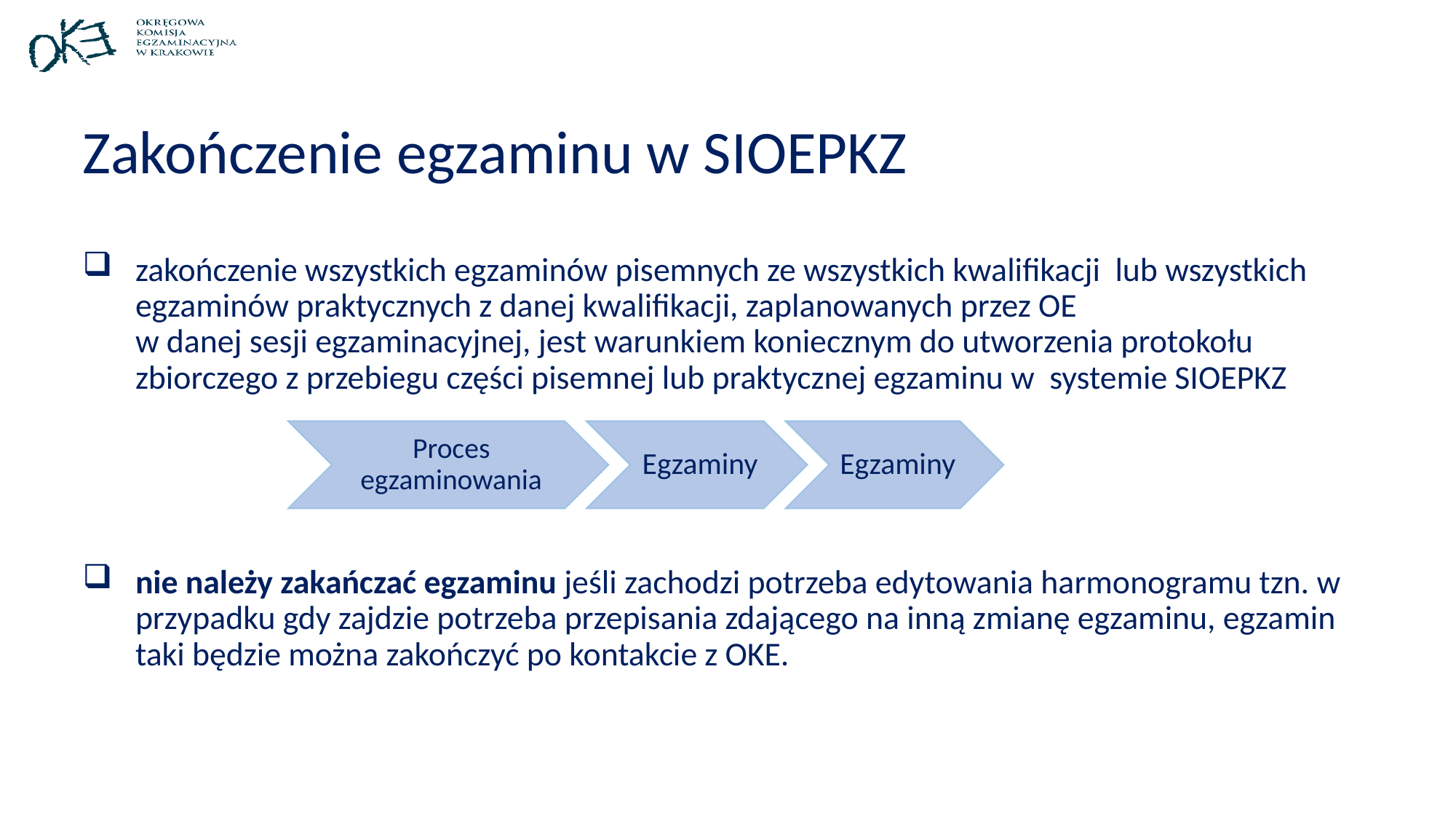

Zakończenie egzaminu w SIOEPKZ
zakończenie wszystkich egzaminów pisemnych ze wszystkich kwalifikacji  lub wszystkich egzaminów praktycznych z danej kwalifikacji, zaplanowanych przez OE
w danej sesji egzaminacyjnej, jest warunkiem koniecznym do utworzenia protokołu zbiorczego z przebiegu części pisemnej lub praktycznej egzaminu w  systemie SIOEPKZ

nie należy zakańczać egzaminu jeśli zachodzi potrzeba edytowania harmonogramu tzn. w przypadku gdy zajdzie potrzeba przepisania zdającego na inną zmianę egzaminu, egzamin taki będzie można zakończyć po kontakcie z OKE.

Proces egzaminowania
Egzaminy
Egzaminy